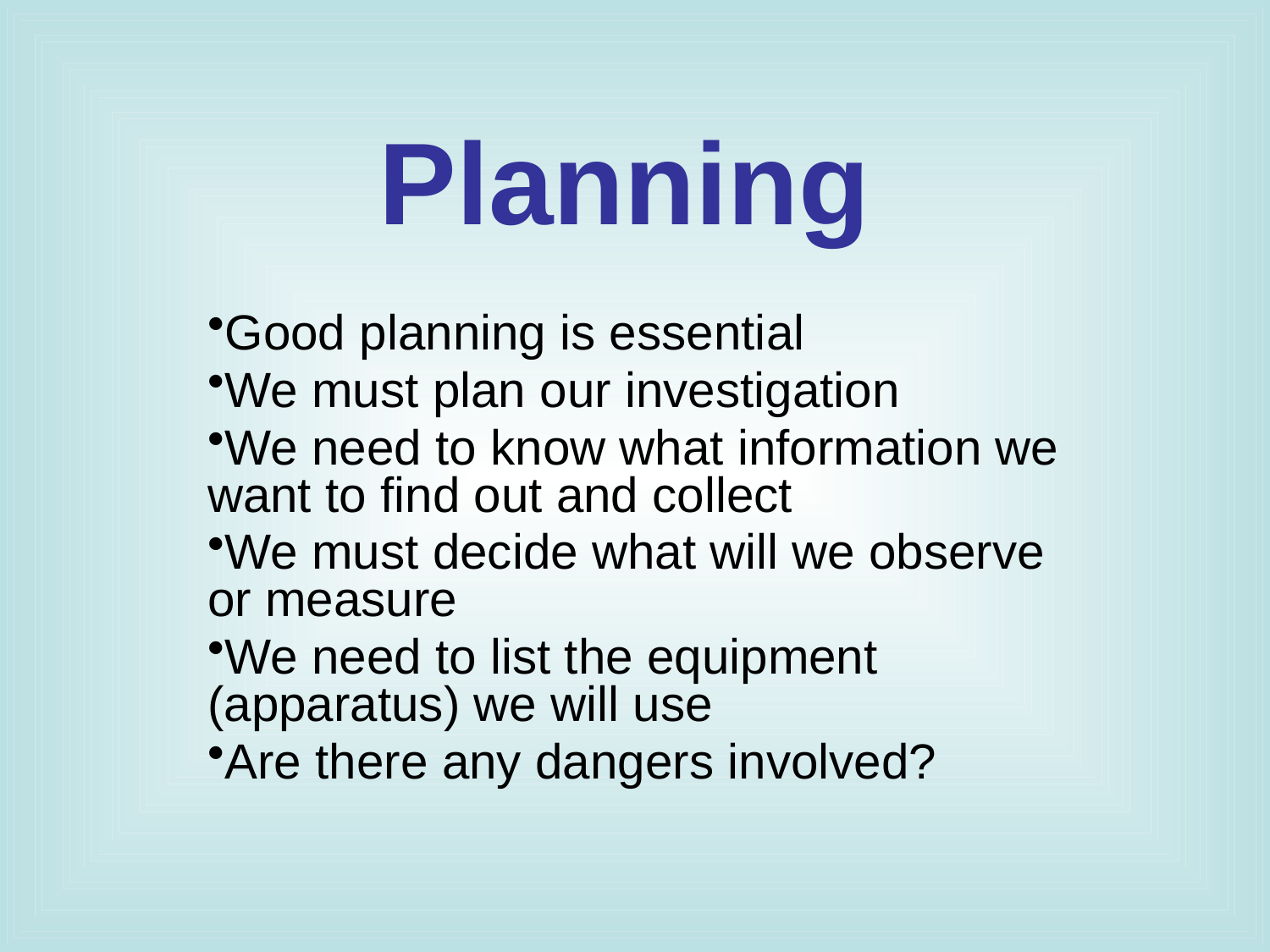

# Planning
Good planning is essential
We must plan our investigation
We need to know what information we want to find out and collect
We must decide what will we observe or measure
We need to list the equipment (apparatus) we will use
Are there any dangers involved?